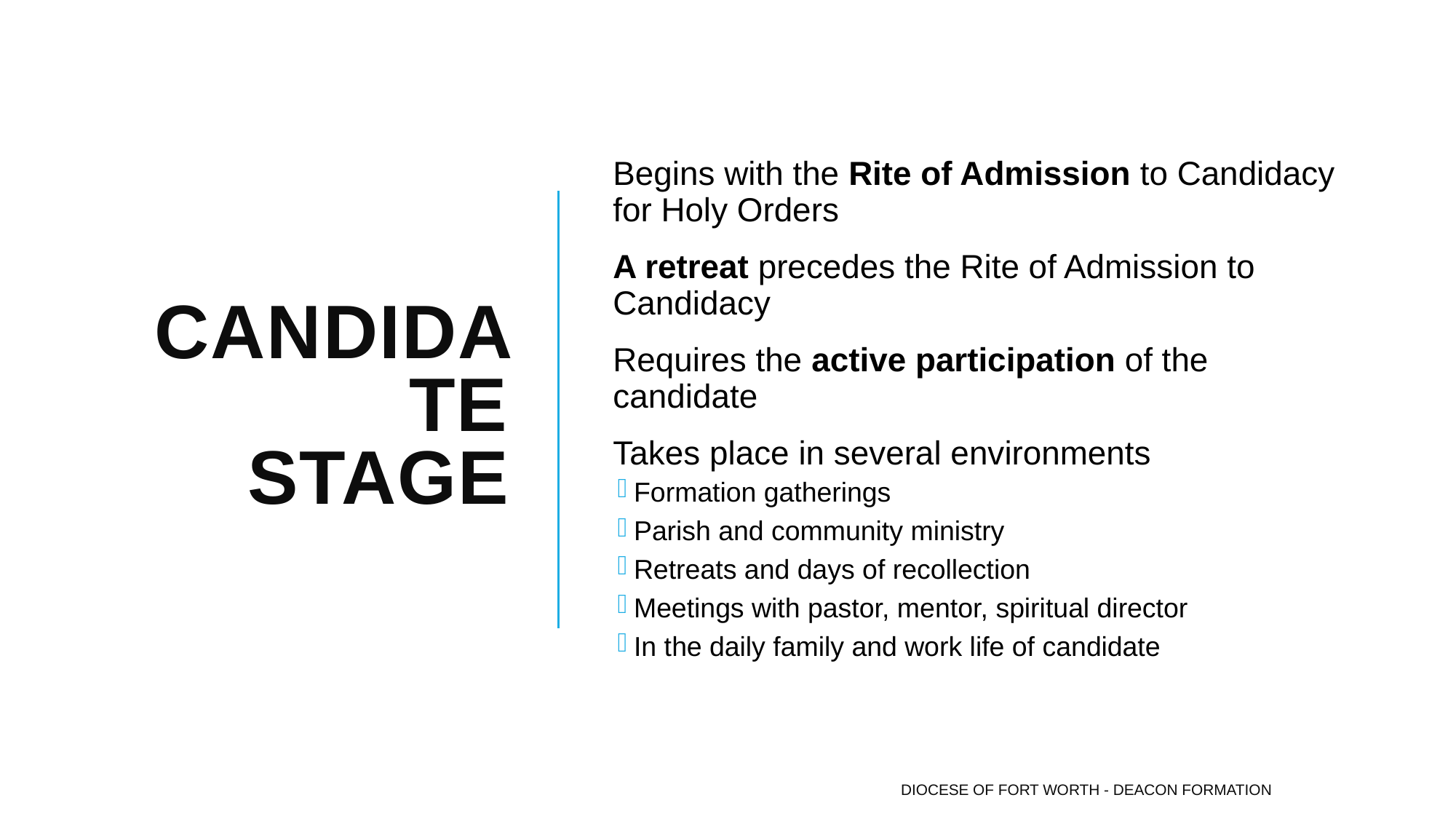

# Candidate stage
Begins with the Rite of Admission to Candidacy for Holy Orders
A retreat precedes the Rite of Admission to Candidacy
Requires the active participation of the candidate
Takes place in several environments
Formation gatherings
Parish and community ministry
Retreats and days of recollection
Meetings with pastor, mentor, spiritual director
In the daily family and work life of candidate
Diocese of Fort Worth - Deacon Formation